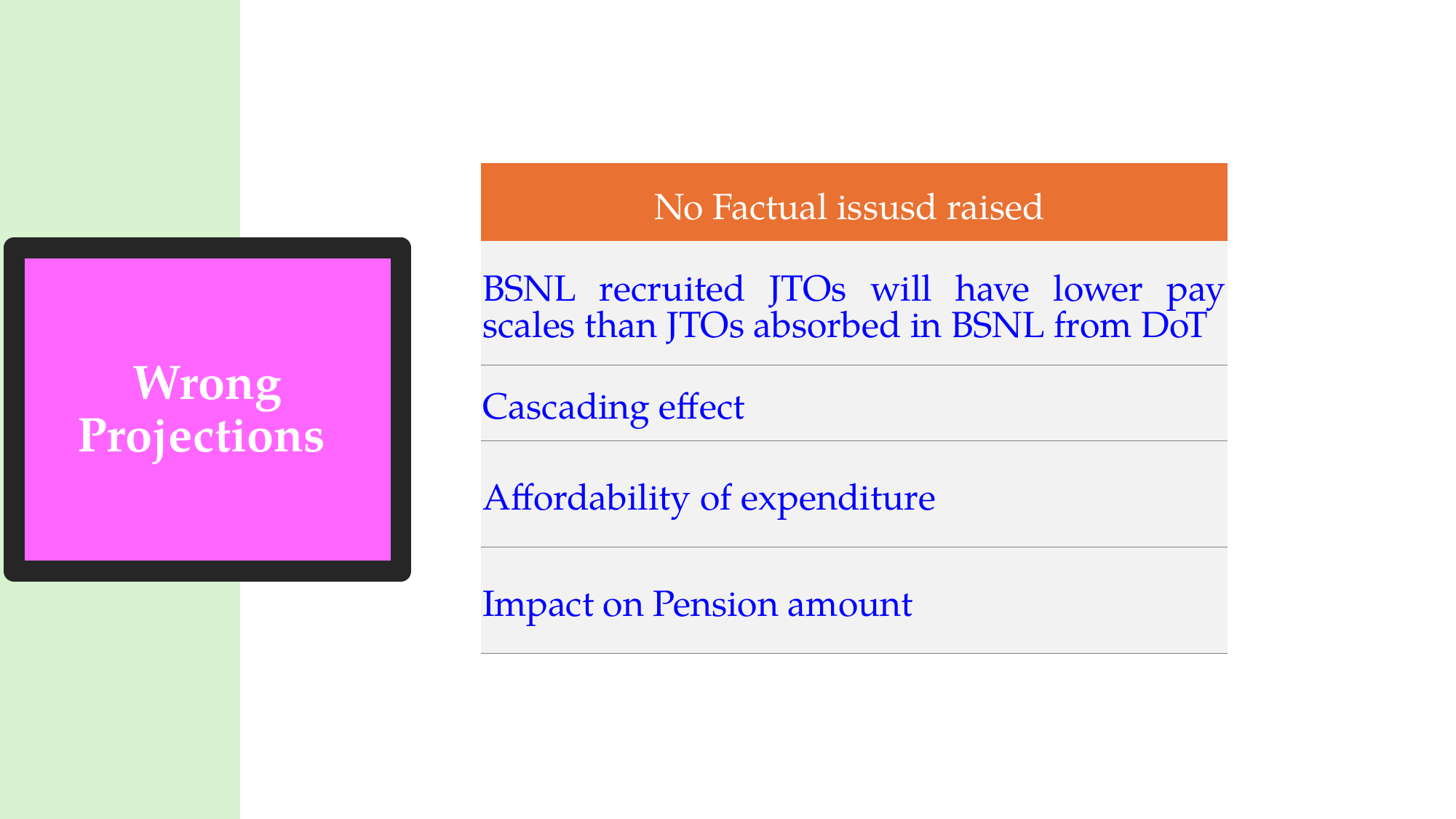

| No Factual issusd raised |
| --- |
| BSNL recruited JTOs will have lower pay scales than JTOs absorbed in BSNL from DoT |
| Cascading effect |
| Affordability of expenditure |
| Impact on Pension amount |
# Wrong Projections